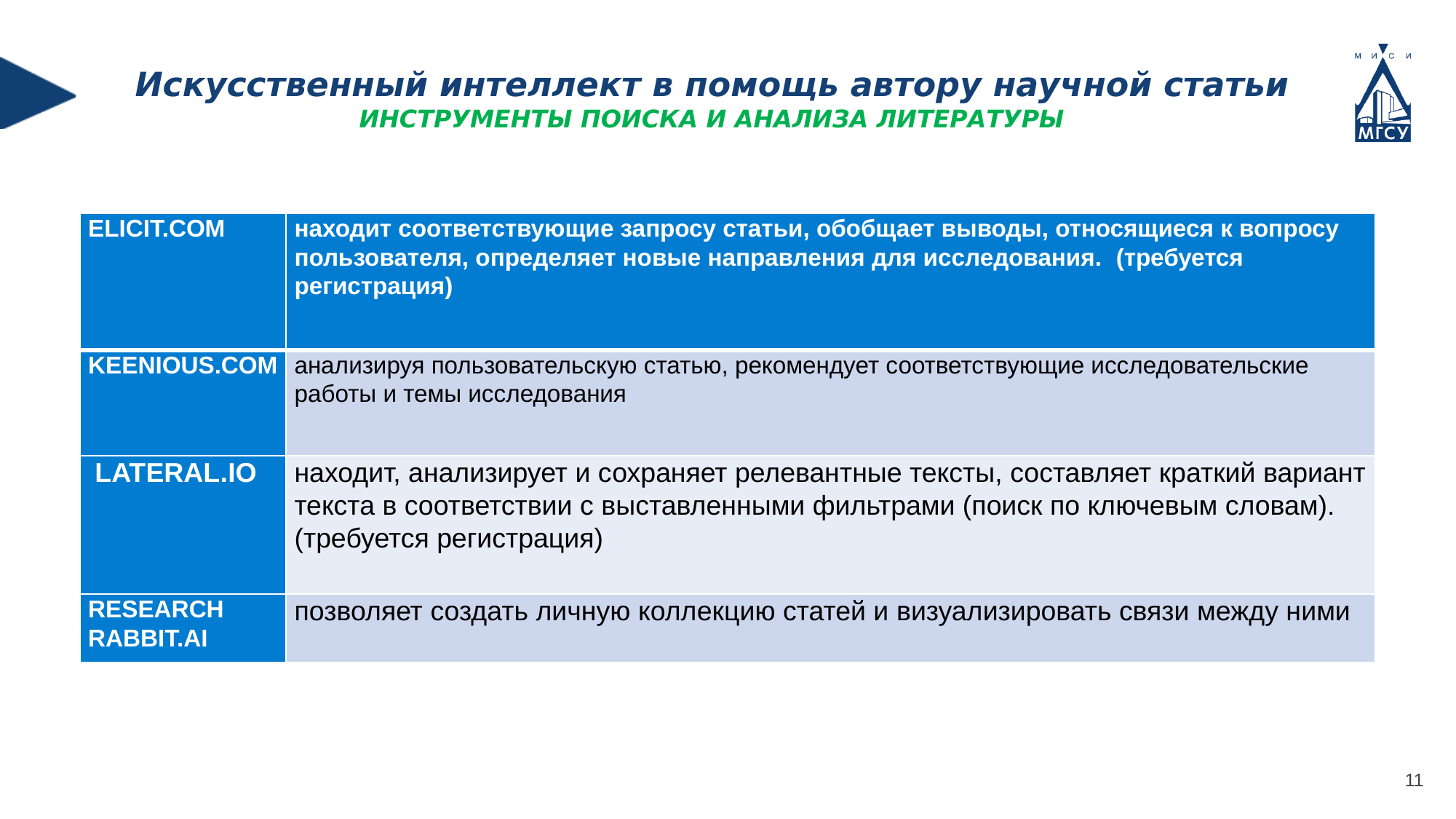

Искусственный интеллект в помощь автору научной статьи
ИНСТРУМЕНТЫ ПОИСКА И АНАЛИЗА ЛИТЕРАТУРЫ
| ELICIT.COM | находит соответствующие запросу статьи, обобщает выводы, относящиеся к вопросу пользователя, определяет новые направления для исследования. (требуется регистрация) |
| --- | --- |
| KEENIOUS.COM | анализируя пользовательскую статью, рекомендует соответствующие исследовательские работы и темы исследования |
| LATERAL.IO | находит, анализирует и сохраняет релевантные тексты, составляет краткий вариант текста в соответствии с выставленными фильтрами (поиск по ключевым словам). (требуется регистрация) |
| RESEARCH RABBIT.AI | позволяет создать личную коллекцию статей и визуализировать связи между ними |